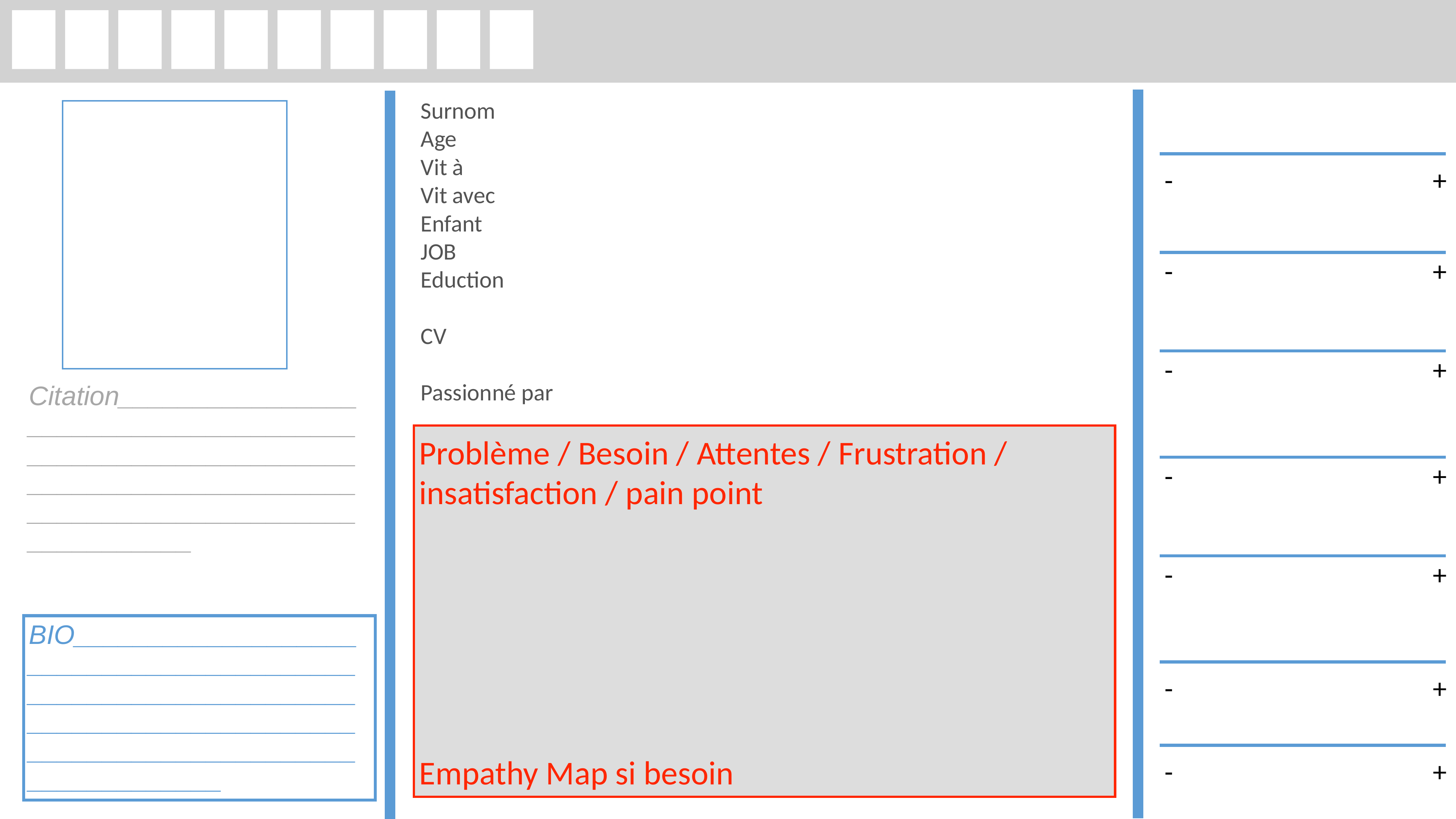

Surnom
Age
Vit à
Vit avec
Enfant
JOB
Eduction

CV

Passionné par

-                                         +
-                                         +

-                                         +

Citation___________________________________________________________________________________________________________________
Problème / Besoin / Attentes / Frustration / insatisfaction / pain point

Empathy Map si besoin
-                                         +

-                                         +

BIO________________________________________________________________________________________________________________________

-                                         +

-                                         +